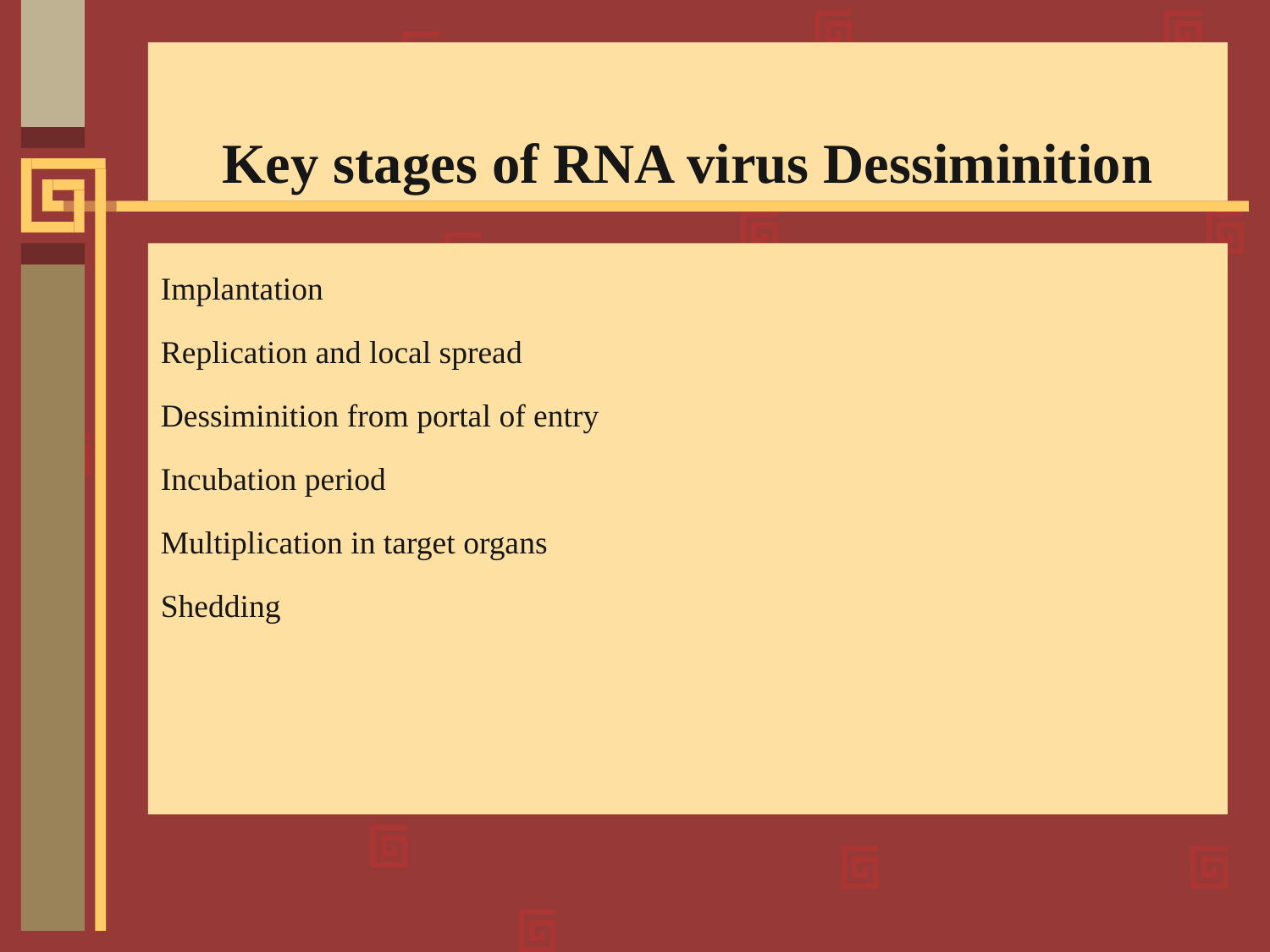

# Key stages of RNA virus Dessiminition
Implantation
Replication and local spread
Dessiminition from portal of entry
Incubation period
Multiplication in target organs
Shedding